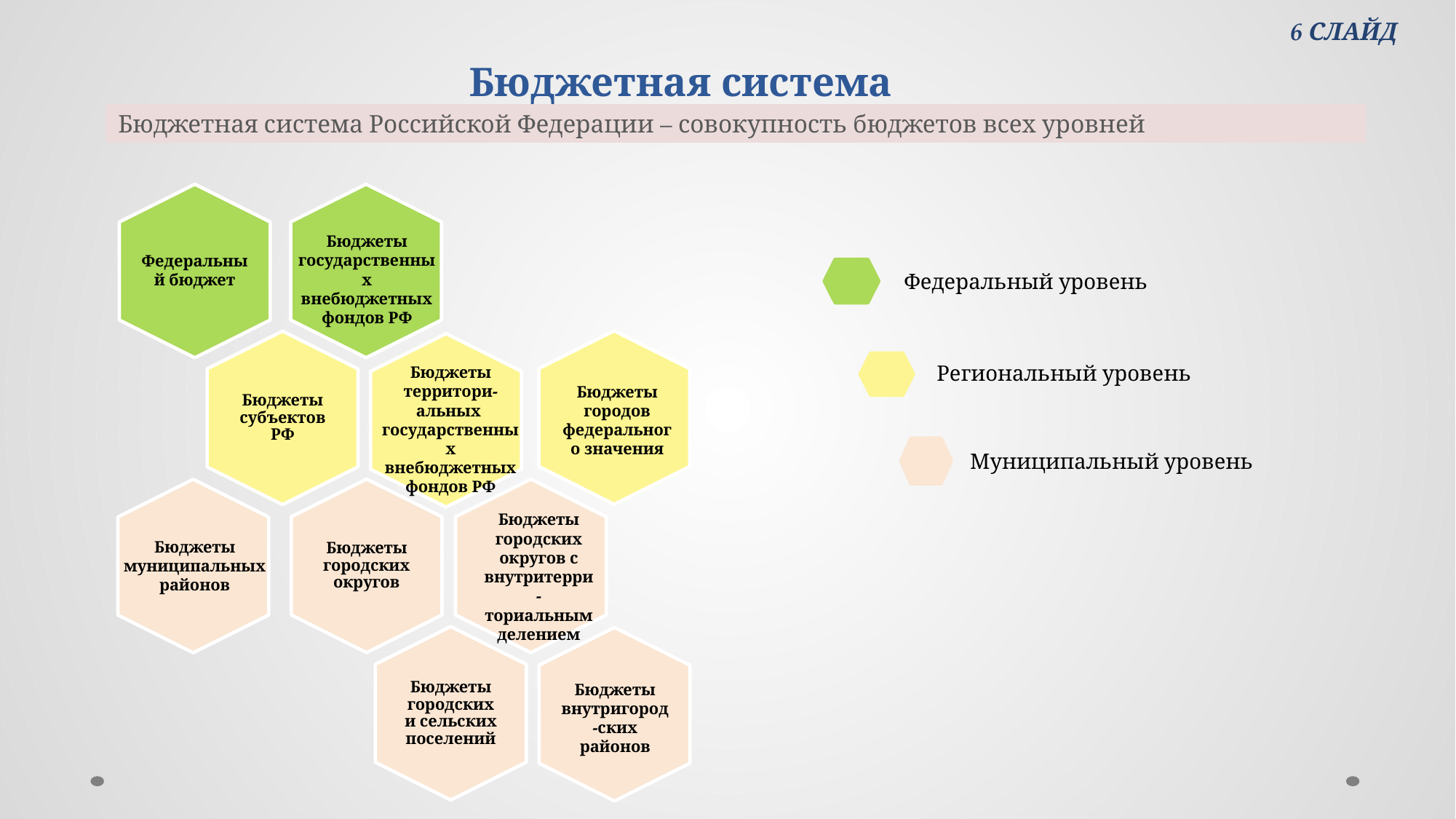

6 СЛАЙД
# Бюджетная система
Бюджетная система Российской Федерации – совокупность бюджетов всех уровней

Бюджеты городских округов

Бюджеты субъектов РФ

Бюджеты городских и сельских поселений

Бюджеты государственных внебюджетных фондов РФ
Федеральный бюджет

Федеральный уровень

Региональный уровень
Бюджеты территори-альных  государственных внебюджетных фондов РФ
Бюджеты городов федерального значения

Муниципальный уровень
Бюджеты городских округов с внутритерри-ториальным делением
Бюджеты муниципальных районов
Бюджеты внутригород-ских районов